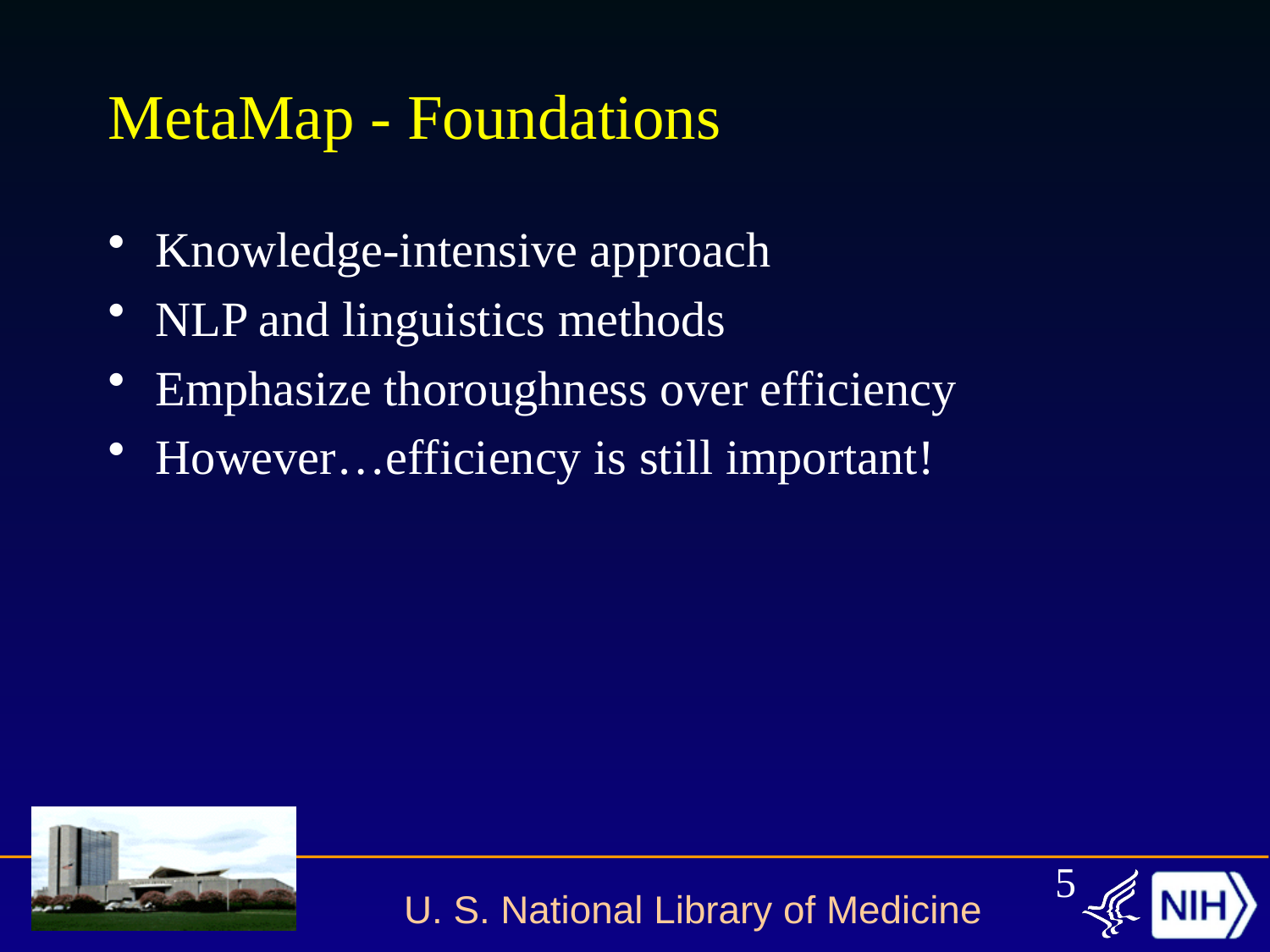

# MetaMap - Foundations
Knowledge-intensive approach
NLP and linguistics methods
Emphasize thoroughness over efficiency
However…efficiency is still important!
5